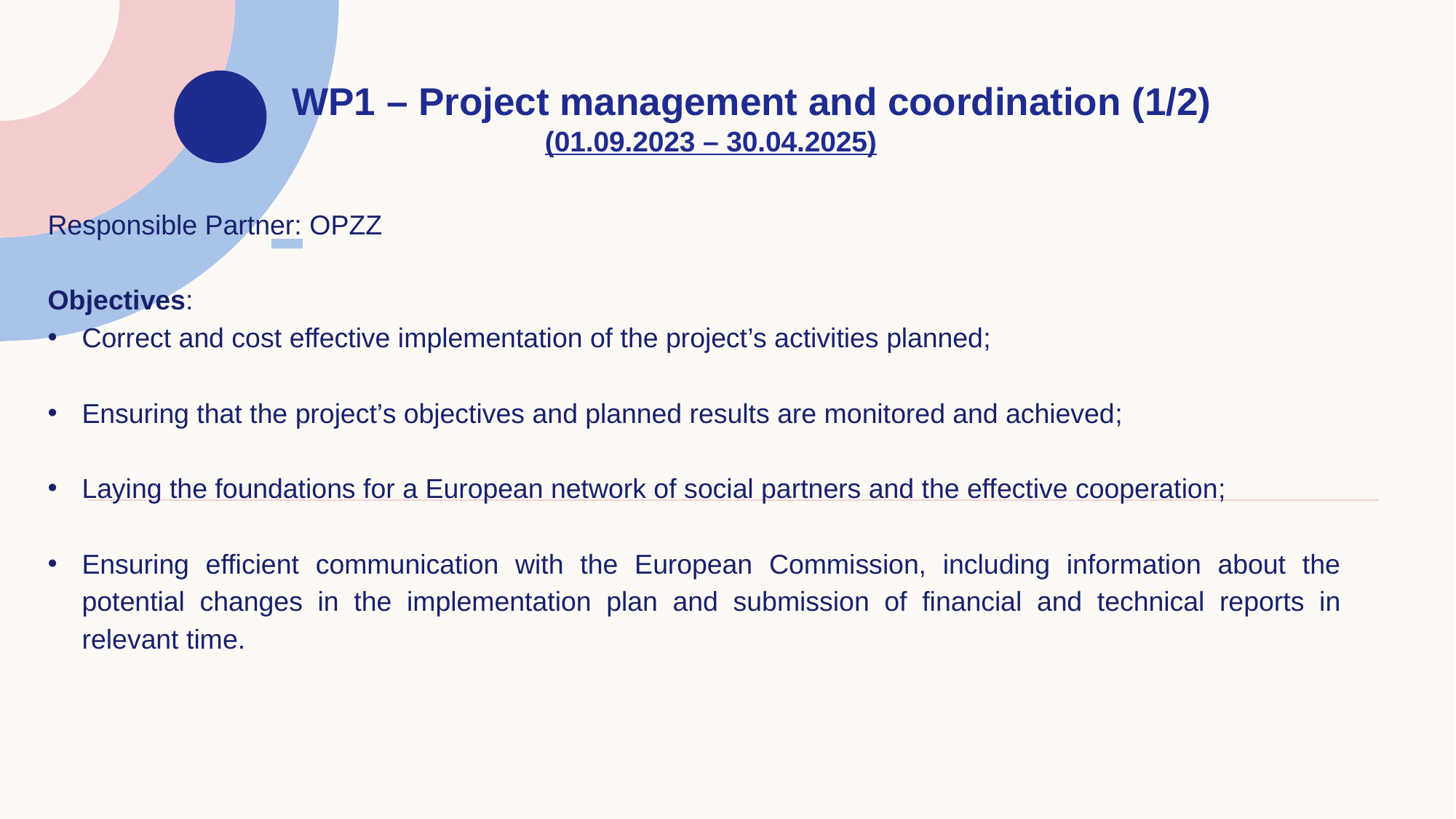

# WP1 – Project management and coordination (1/2) (01.09.2023 – 30.04.2025)
Responsible Partner: OPZZ

Objectives:
Correct and cost effective implementation of the project’s activities planned;

Ensuring that the project’s objectives and planned results are monitored and achieved;

Laying the foundations for a European network of social partners and the effective cooperation;

Ensuring efficient communication with the European Commission, including information about the potential changes in the implementation plan and submission of financial and technical reports in relevant time.